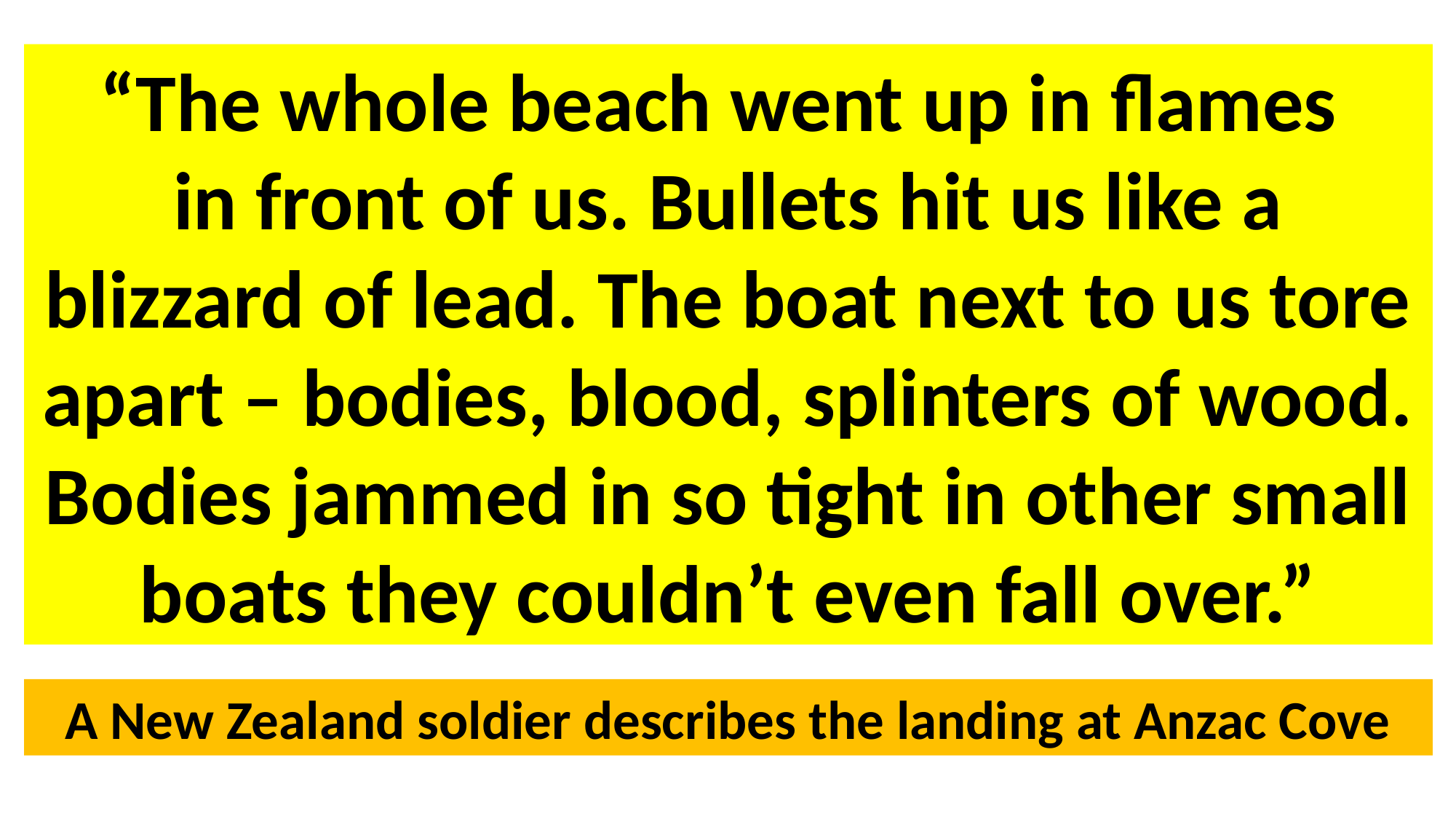

“The whole beach went up in flames
in front of us. Bullets hit us like a blizzard of lead. The boat next to us tore apart – bodies, blood, splinters of wood. Bodies jammed in so tight in other small boats they couldn’t even fall over.”
A New Zealand soldier describes the landing at Anzac Cove